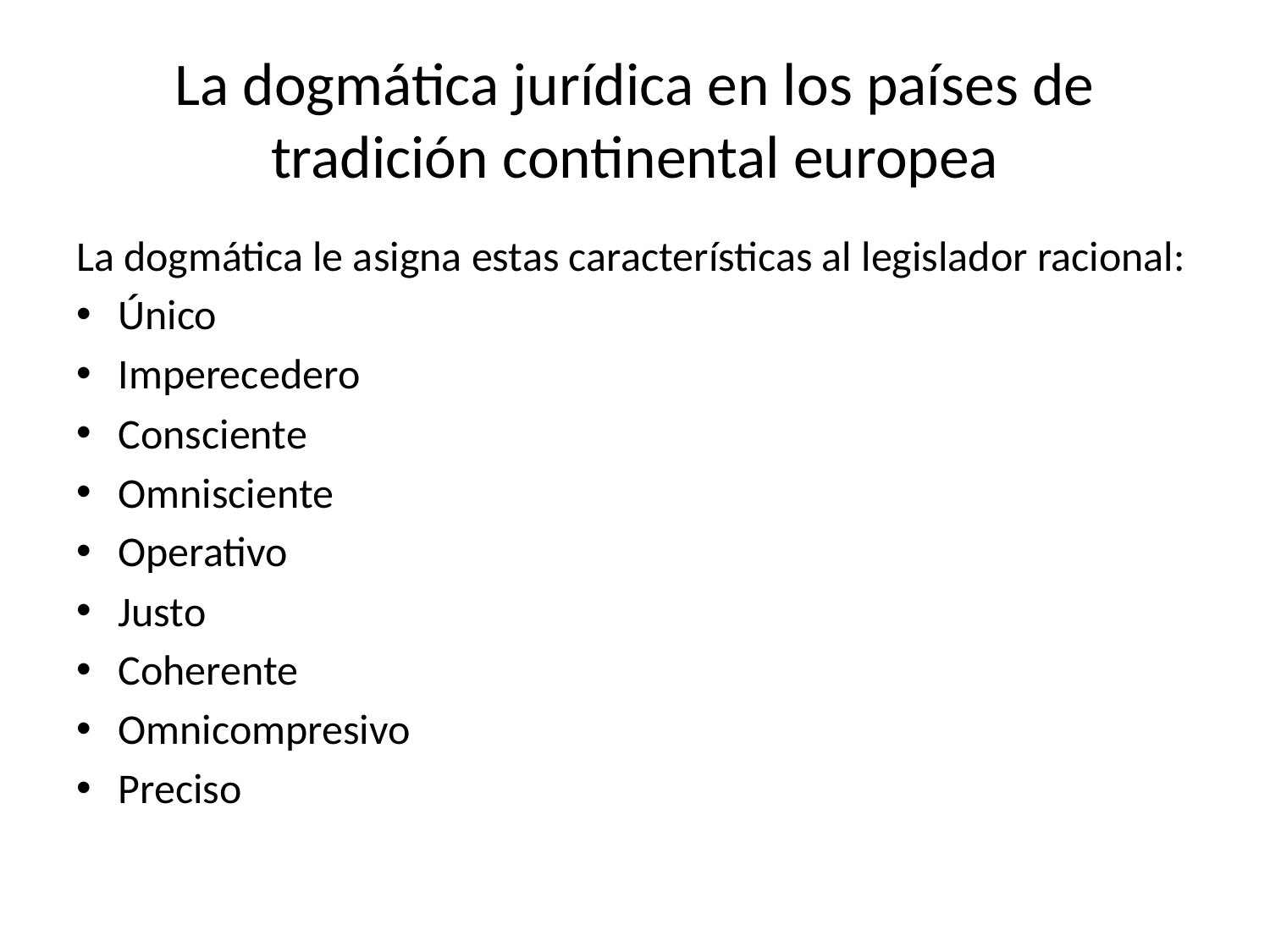

# La dogmática jurídica en los países de tradición continental europea
La dogmática le asigna estas características al legislador racional:
Único
Imperecedero
Consciente
Omnisciente
Operativo
Justo
Coherente
Omnicompresivo
Preciso